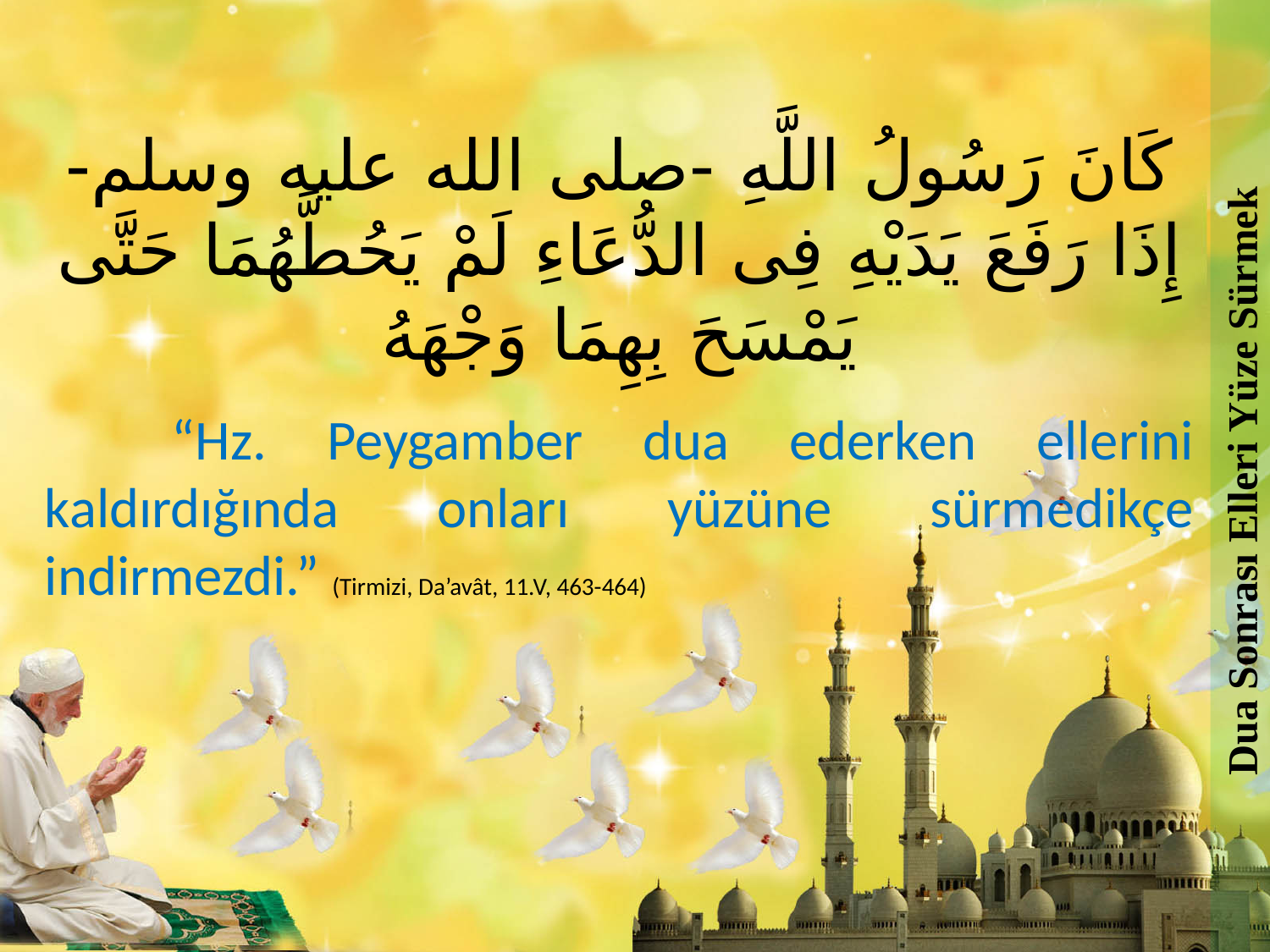

Dua Sonrası Elleri Yüze Sürmek
كَانَ رَسُولُ اللَّهِ -صلى الله عليه وسلم- إِذَا رَفَعَ يَدَيْهِ فِى الدُّعَاءِ لَمْ يَحُطَّهُمَا حَتَّى يَمْسَحَ بِهِمَا وَجْهَهُ

	“Hz. Peygamber dua ederken ellerini kaldırdığında onları yüzüne sürmedikçe indirmezdi.” (Tirmizi, Da’avât, 11.V, 463-464)